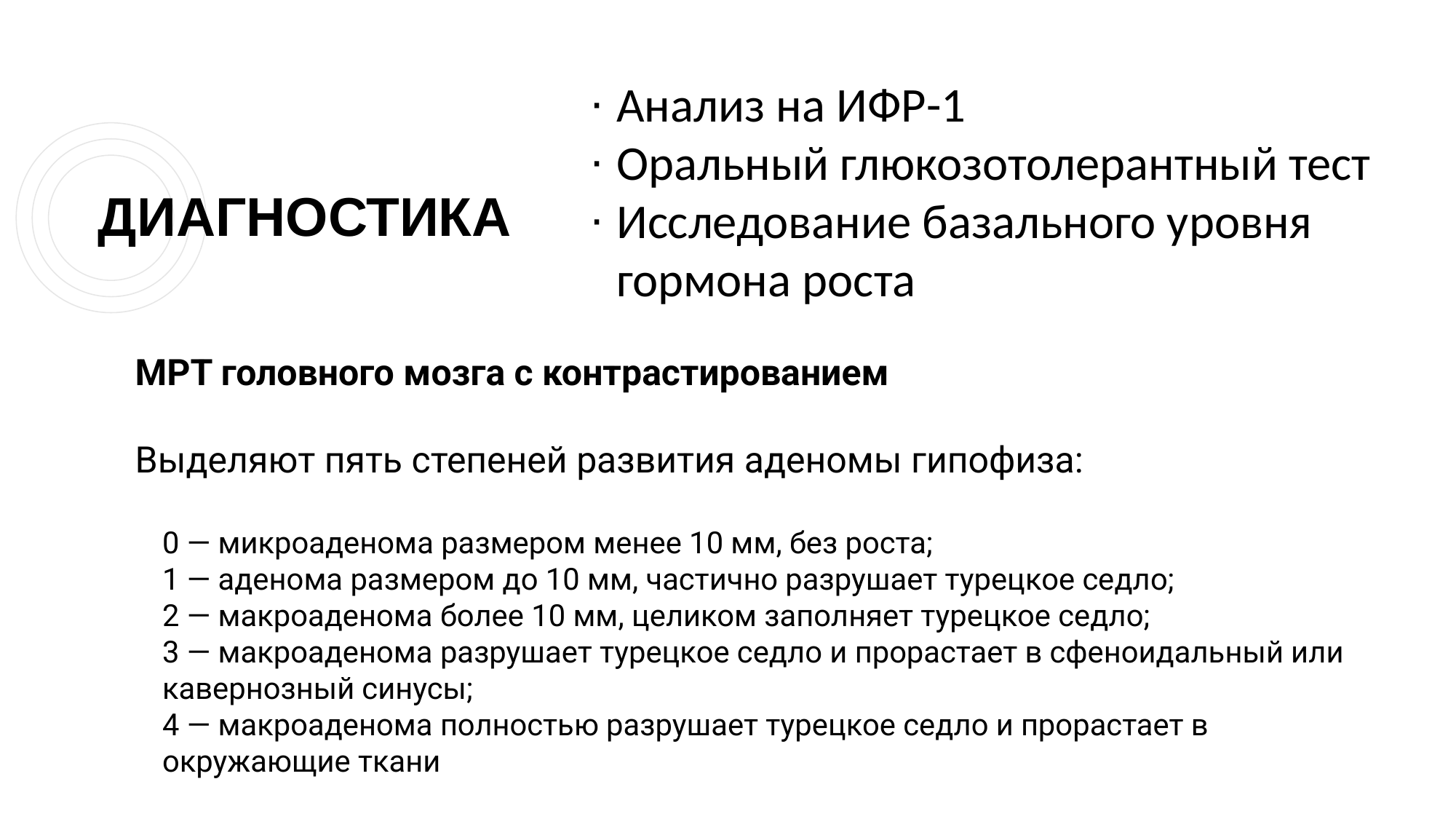

Анализ на ИФР-1
Оральный глюкозотолерантный тест
Исследование базального уровня гормона роста
# ДИАГНОСТИКА
МРТ головного мозга с контрастированием

Выделяют пять степеней развития аденомы гипофиза:

0 — микроаденома размером менее 10 мм, без роста;
1 — аденома размером до 10 мм, частично разрушает турецкое седло;
2 — макроаденома более 10 мм, целиком заполняет турецкое седло;
3 — макроаденома разрушает турецкое седло и прорастает в сфеноидальный или кавернозный синусы;
4 — макроаденома полностью разрушает турецкое седло и прорастает в окружающие ткани